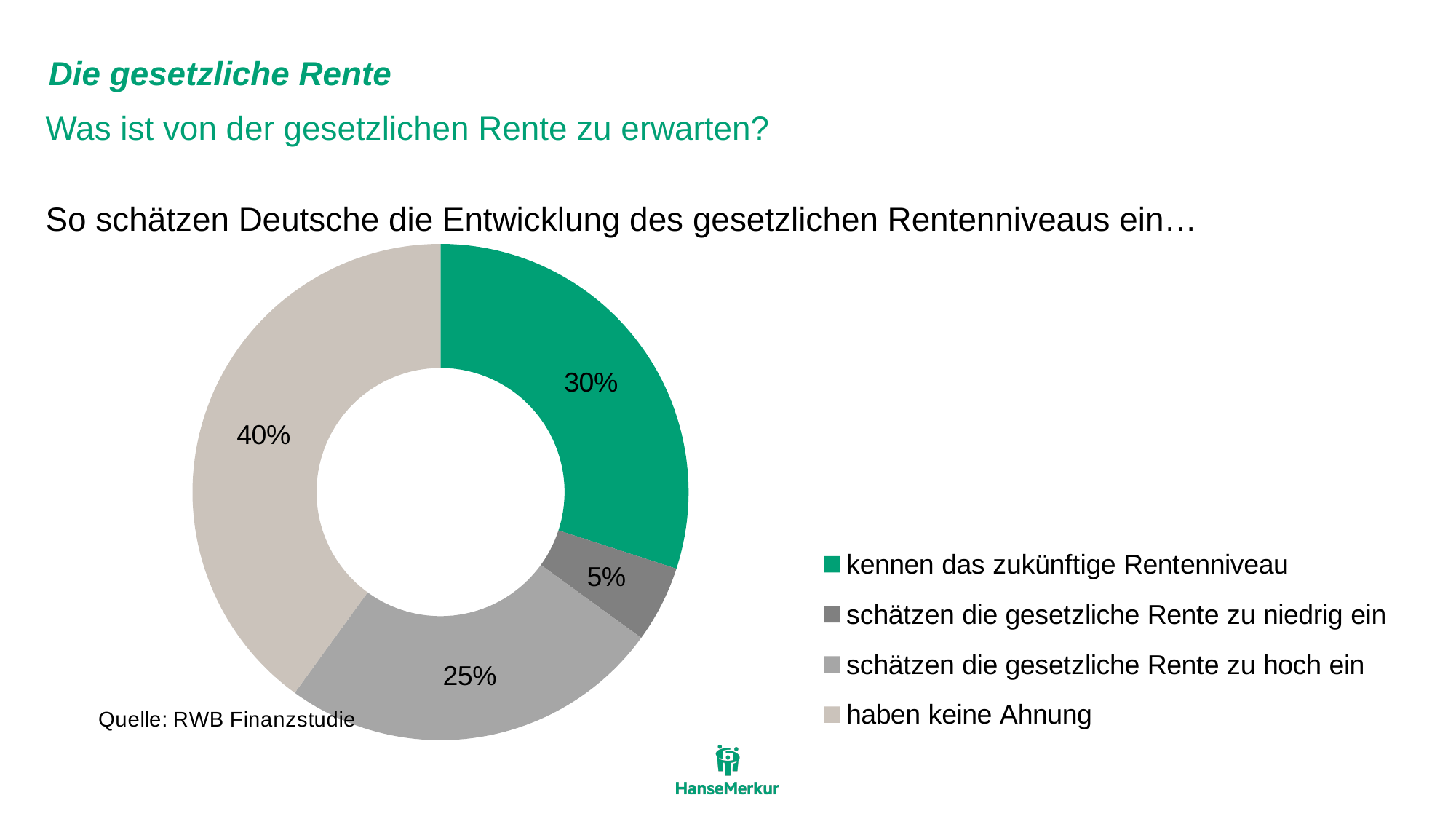

# Die gesetzliche Rente
Was ist von der gesetzlichen Rente zu erwarten?
So schätzen Deutsche die Entwicklung des gesetzlichen Rentenniveaus ein…

### Chart

| Category | Verkauf |
|---|---|
| kennen das zukünftige Rentenniveau | 0.3 |
| schätzen die gesetzliche Rente zu niedrig ein | 0.05 |
| schätzen die gesetzliche Rente zu hoch ein | 0.25 |
| haben keine Ahnung | 0.4 |